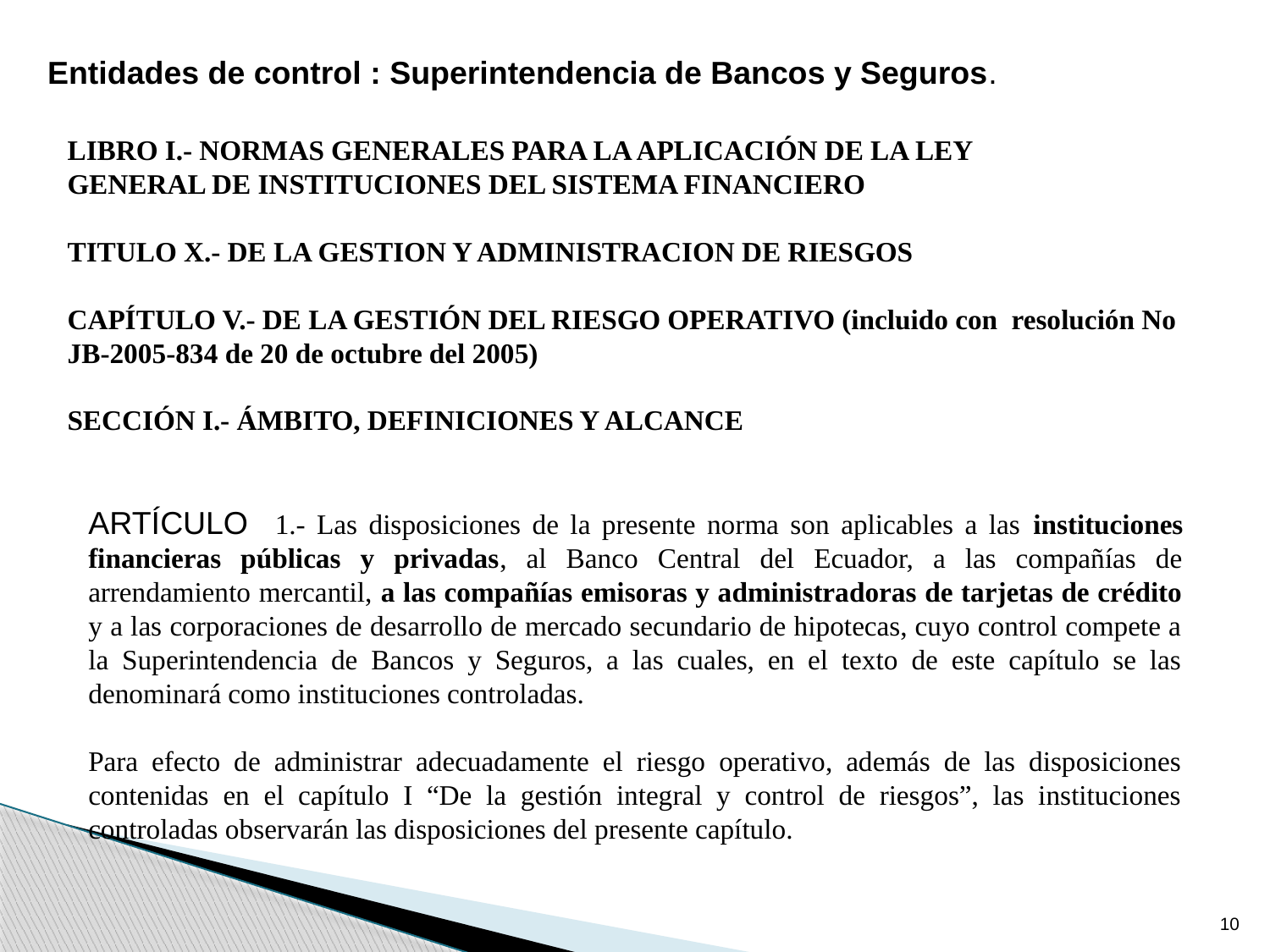

Entidades de control : Superintendencia de Bancos y Seguros.
LIBRO I.- NORMAS GENERALES PARA LA APLICACIÓN DE LA LEY
GENERAL DE INSTITUCIONES DEL SISTEMA FINANCIERO

TITULO X.- DE LA GESTION Y ADMINISTRACION DE RIESGOS

CAPÍTULO V.- DE LA GESTIÓN DEL RIESGO OPERATIVO (incluido con  resolución No JB-2005-834 de 20 de octubre del 2005)

SECCIÓN I.- ÁMBITO, DEFINICIONES Y ALCANCE

ARTÍCULO  1.- Las disposiciones de la presente norma son aplicables a las instituciones financieras públicas y privadas, al Banco Central del Ecuador, a las compañías de arrendamiento mercantil, a las compañías emisoras y administradoras de tarjetas de crédito y a las corporaciones de desarrollo de mercado secundario de hipotecas, cuyo control compete a la Superintendencia de Bancos y Seguros, a las cuales, en el texto de este capítulo se las denominará como instituciones controladas.

Para efecto de administrar adecuadamente el riesgo operativo, además de las disposiciones contenidas en el capítulo I “De la gestión integral y control de riesgos”, las instituciones controladas observarán las disposiciones del presente capítulo.

10